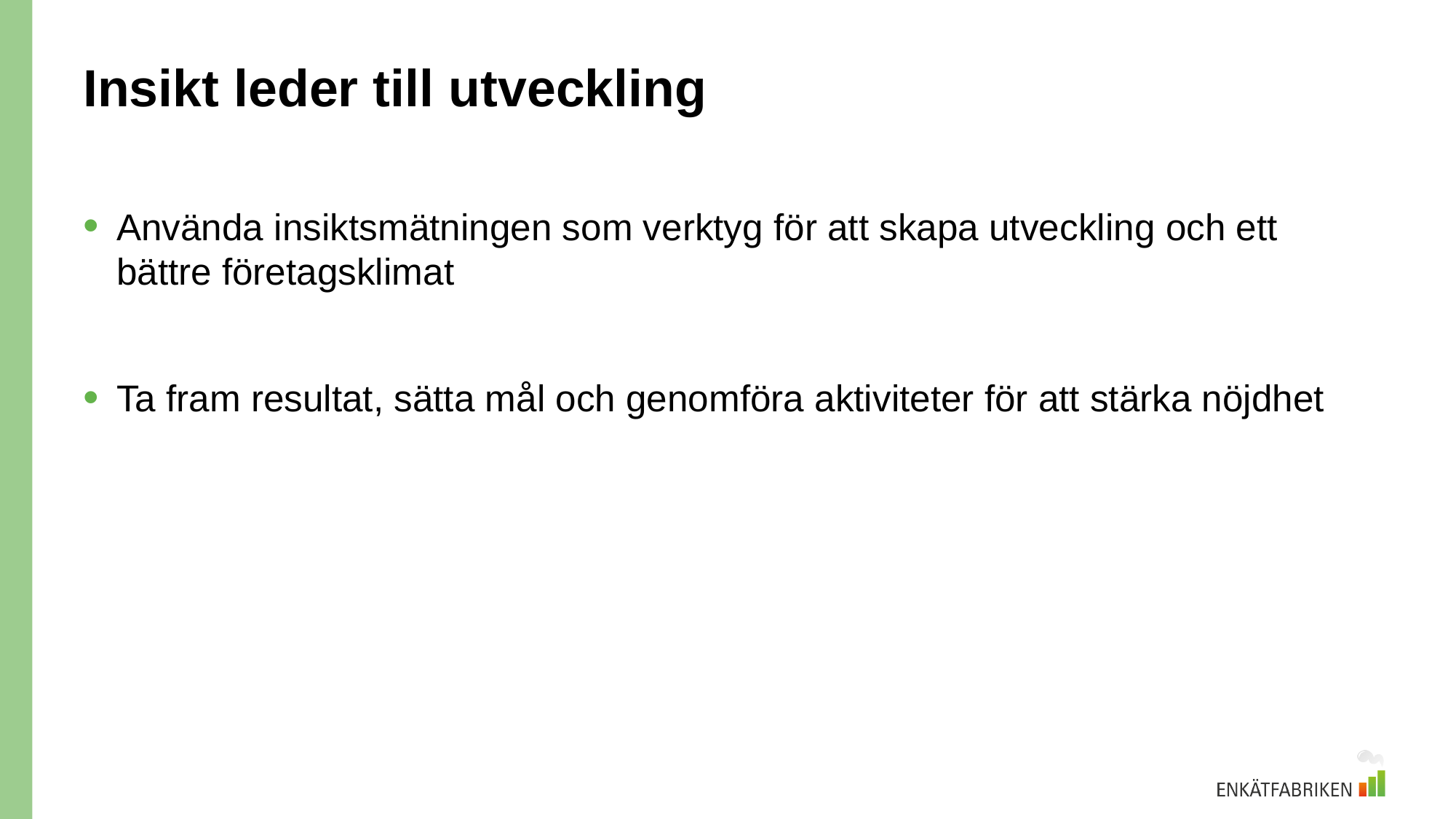

# Insikt leder till utveckling
Använda insiktsmätningen som verktyg för att skapa utveckling och ett bättre företagsklimat

Ta fram resultat, sätta mål och genomföra aktiviteter för att stärka nöjdhet